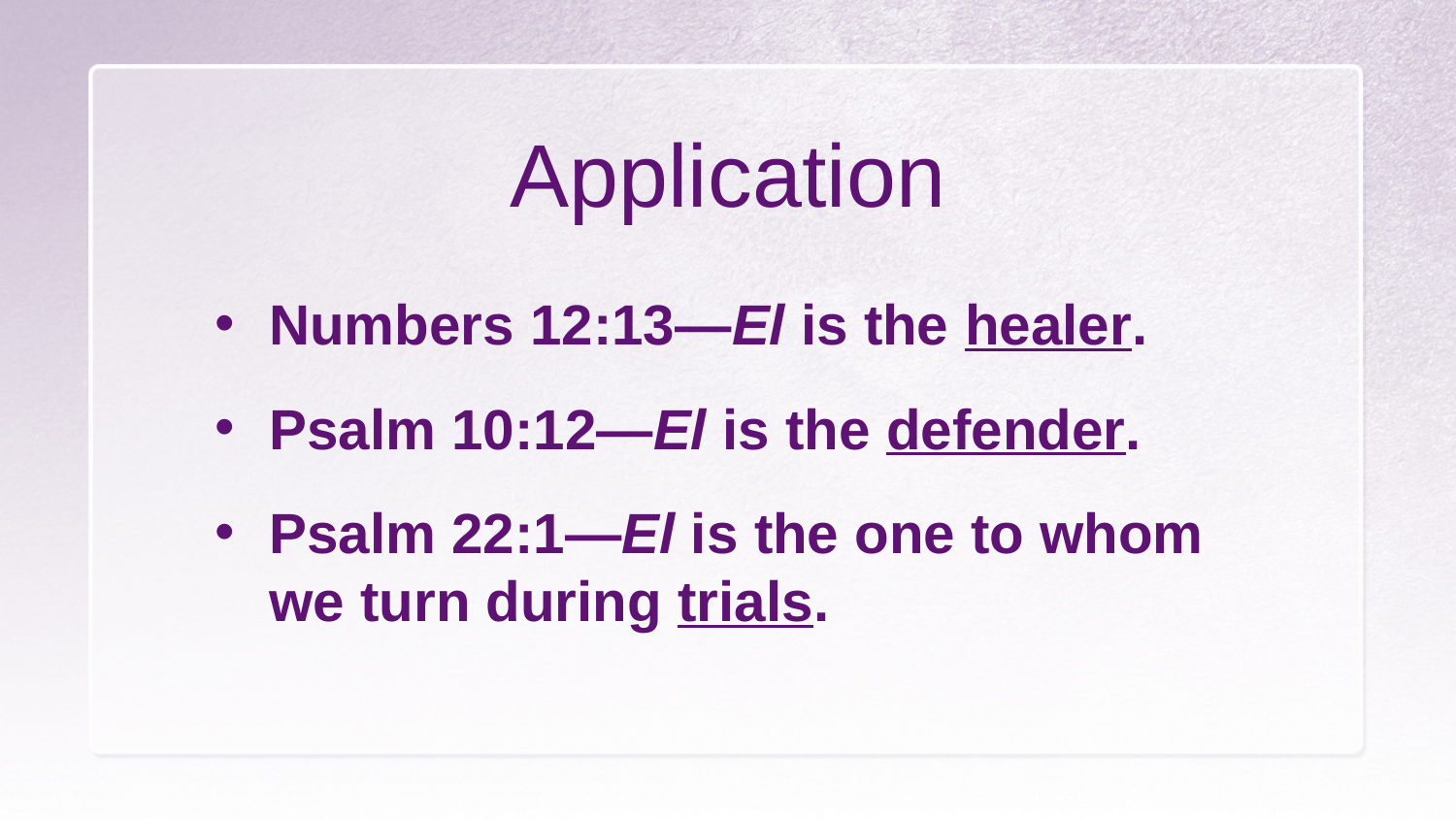

# Application
Numbers 12:13—El is the healer.
Psalm 10:12—El is the defender.
Psalm 22:1—El is the one to whom we turn during trials.